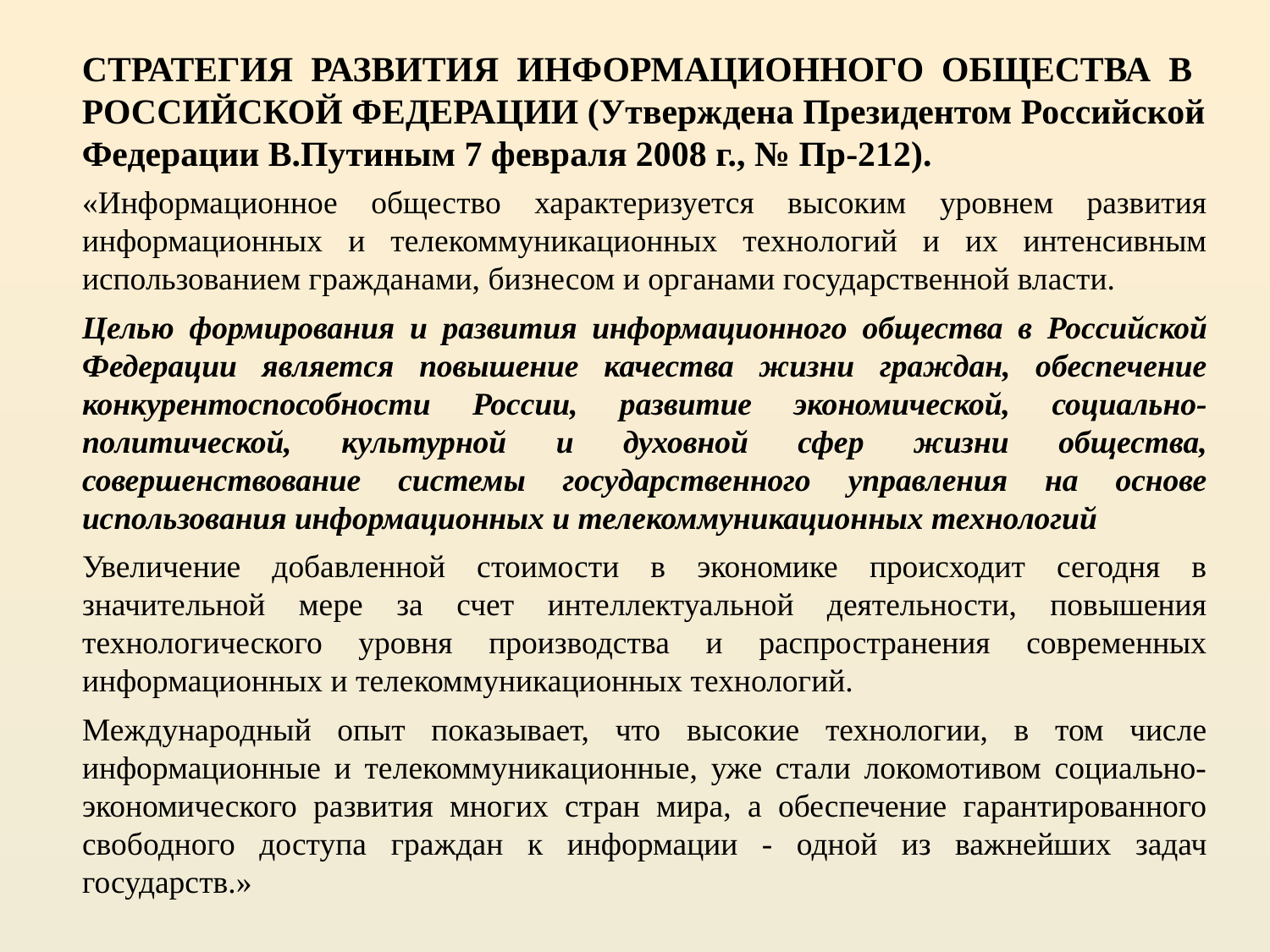

СТРАТЕГИЯ  РАЗВИТИЯ  ИНФОРМАЦИОННОГО  ОБЩЕСТВА  В РОССИЙСКОЙ ФЕДЕРАЦИИ (Утверждена Президентом Российской Федерации В.Путиным 7 февраля 2008 г., № Пр-212).
«Информационное общество характеризуется высоким уровнем развития информационных и телекоммуникационных технологий и их интенсивным использованием гражданами, бизнесом и органами государственной власти.
Целью формирования и развития информационного общества в Российской Федерации является повышение качества жизни граждан, обеспечение конкурентоспособности России, развитие экономической, социально-политической, культурной и духовной сфер жизни общества, совершенствование системы государственного управления на основе использования информационных и телекоммуникационных технологий
Увеличение добавленной стоимости в экономике происходит сегодня в значительной мере за счет интеллектуальной деятельности, повышения технологического уровня производства и распространения современных информационных и телекоммуникационных технологий.
Международный опыт показывает, что высокие технологии, в том числе информационные и телекоммуникационные, уже стали локомотивом социально-экономического развития многих стран мира, а обеспечение гарантированного свободного доступа граждан к информации - одной из важнейших задач государств.»